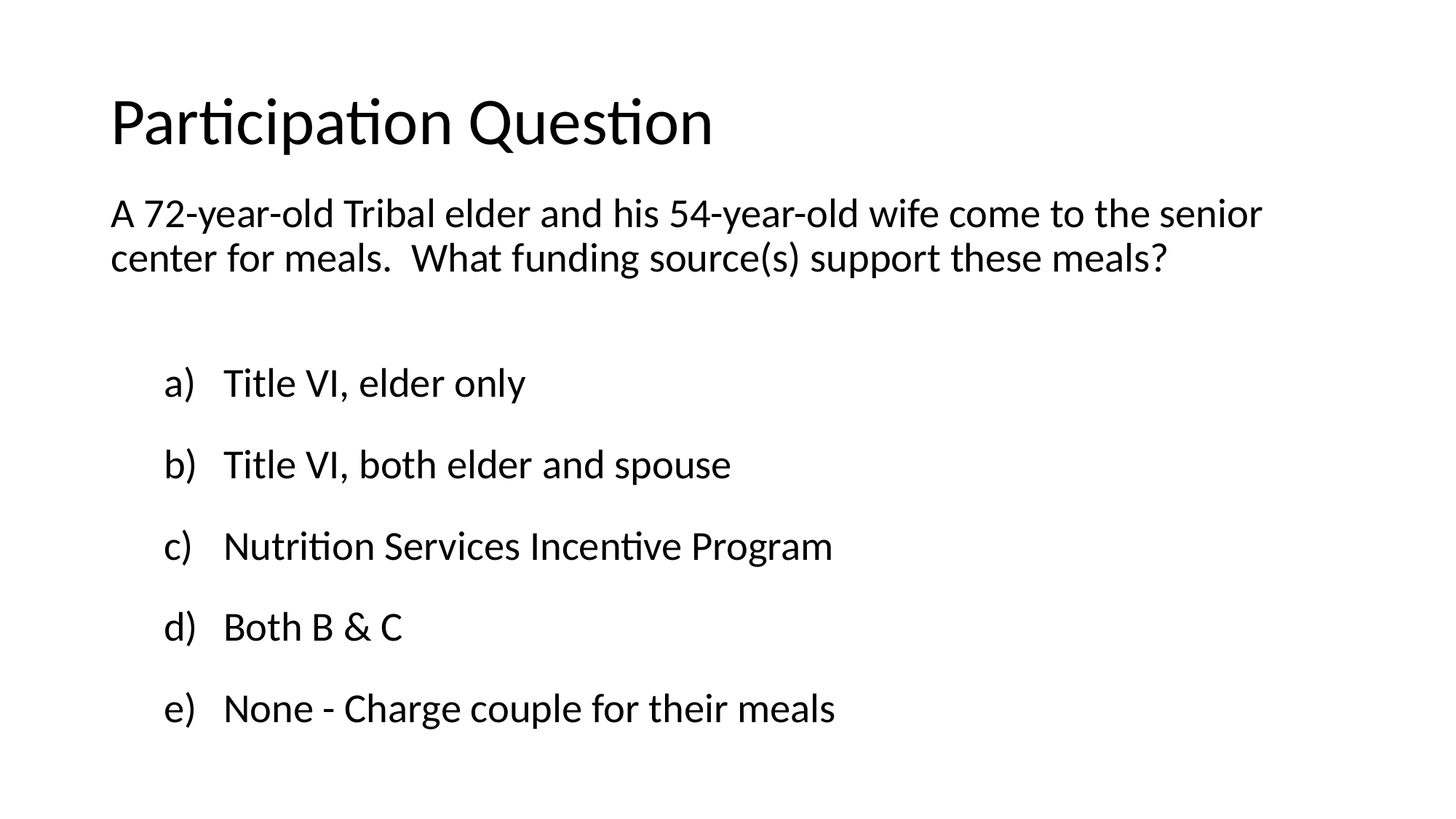

# Participation Question
A 72-year-old Tribal elder and his 54-year-old wife come to the senior center for meals.  What funding source(s) support these meals?

Title VI, elder only
Title VI, both elder and spouse
Nutrition Services Incentive Program
Both B & C
None - Charge couple for their meals